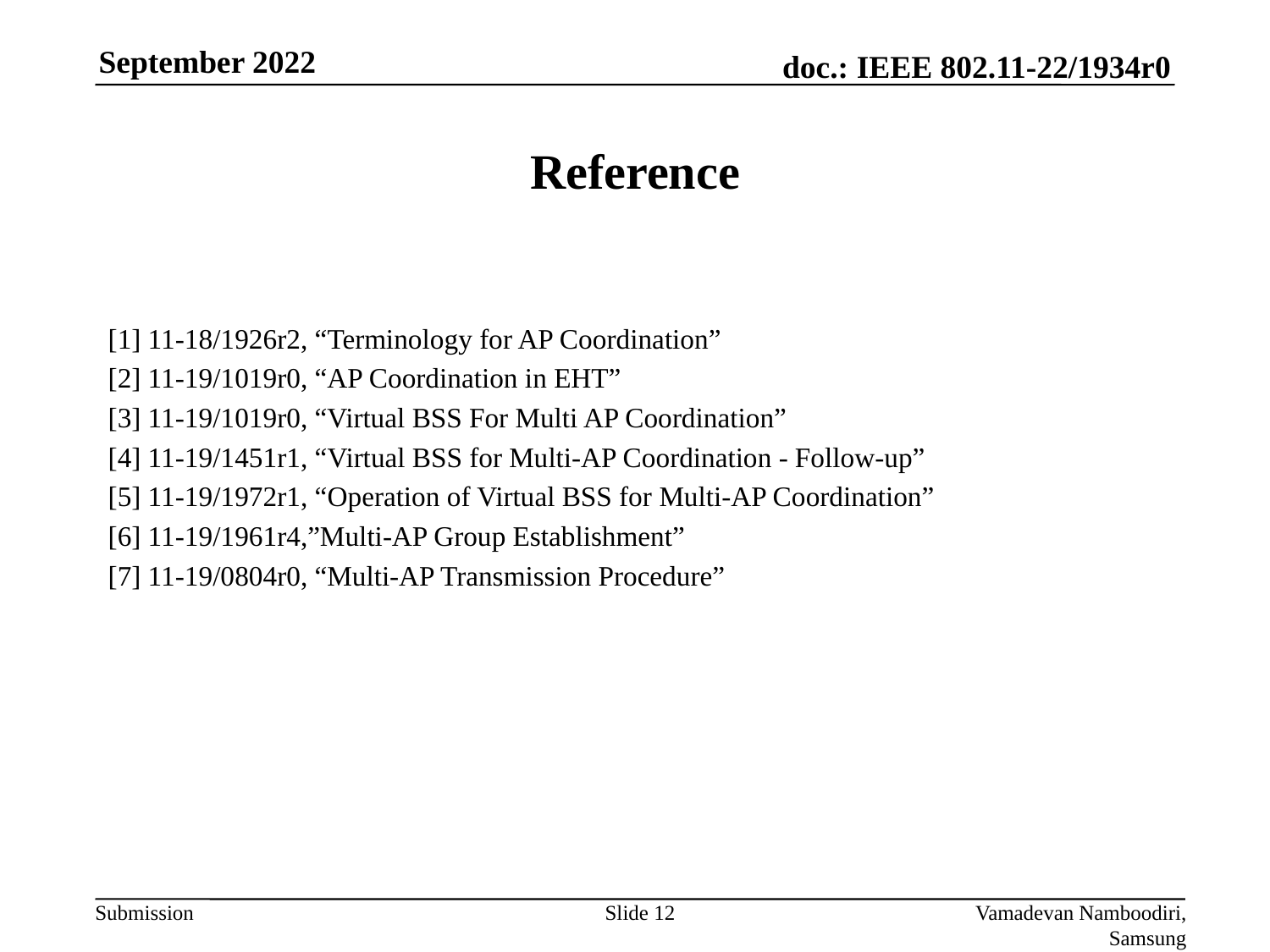

September 2022
# Reference

[1] 11-18/1926r2, “Terminology for AP Coordination”
[2] 11-19/1019r0, “AP Coordination in EHT”
[3] 11-19/1019r0, “Virtual BSS For Multi AP Coordination”
[4] 11-19/1451r1, “Virtual BSS for Multi-AP Coordination - Follow-up”
[5] 11-19/1972r1, “Operation of Virtual BSS for Multi-AP Coordination”
[6] 11-19/1961r4,”Multi-AP Group Establishment”
[7] 11-19/0804r0, “Multi-AP Transmission Procedure”

Slide 12
Vamadevan Namboodiri, Samsung